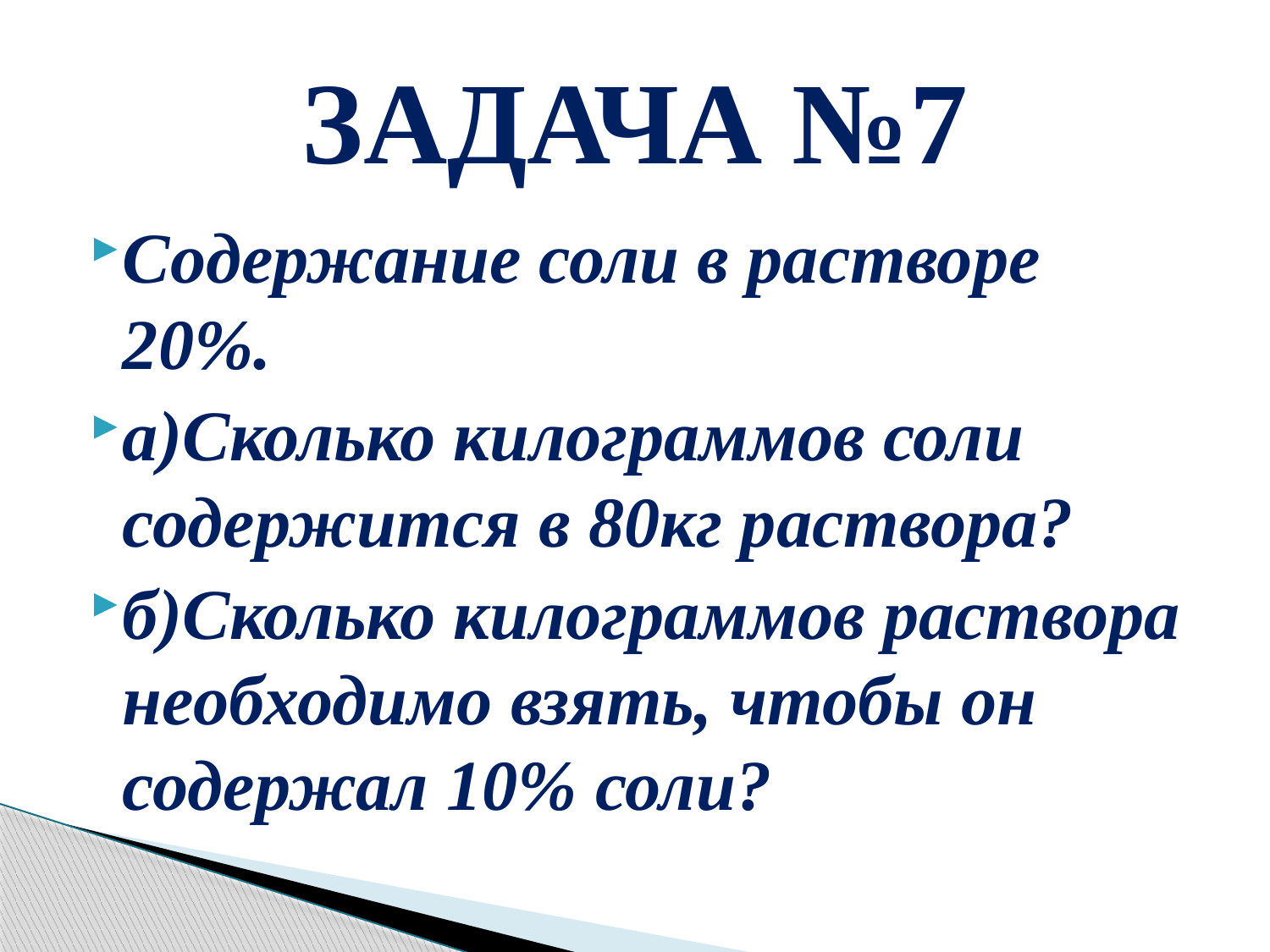

# ЗАДАЧА №7
Содержание соли в растворе 20%.
а)Сколько килограммов соли содержится в 80кг раствора?
б)Сколько килограммов раствора необходимо взять, чтобы он содержал 10% соли?